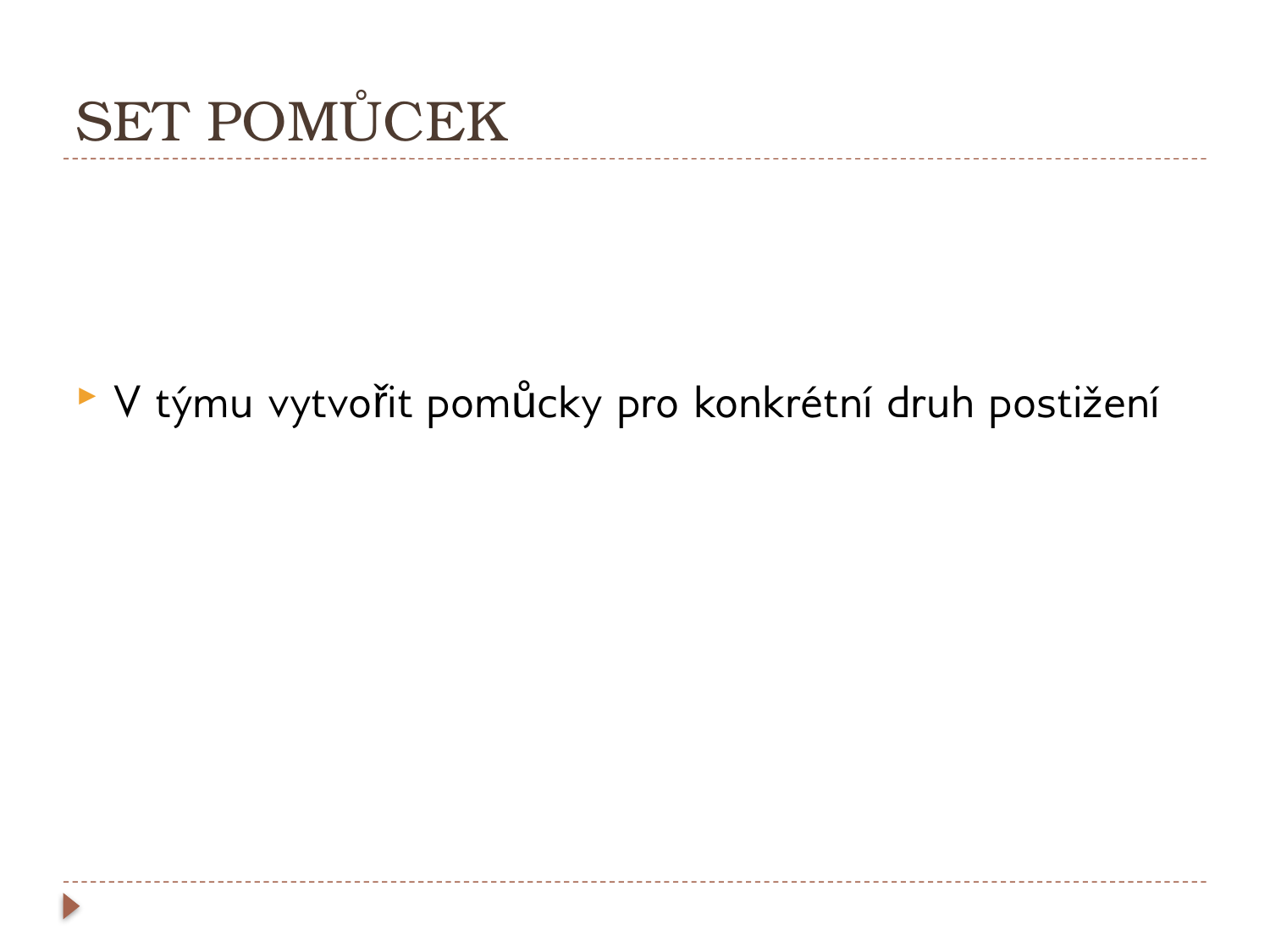

# SET POMŮCEK

V týmu vytvořit pomůcky pro konkrétní druh postižení